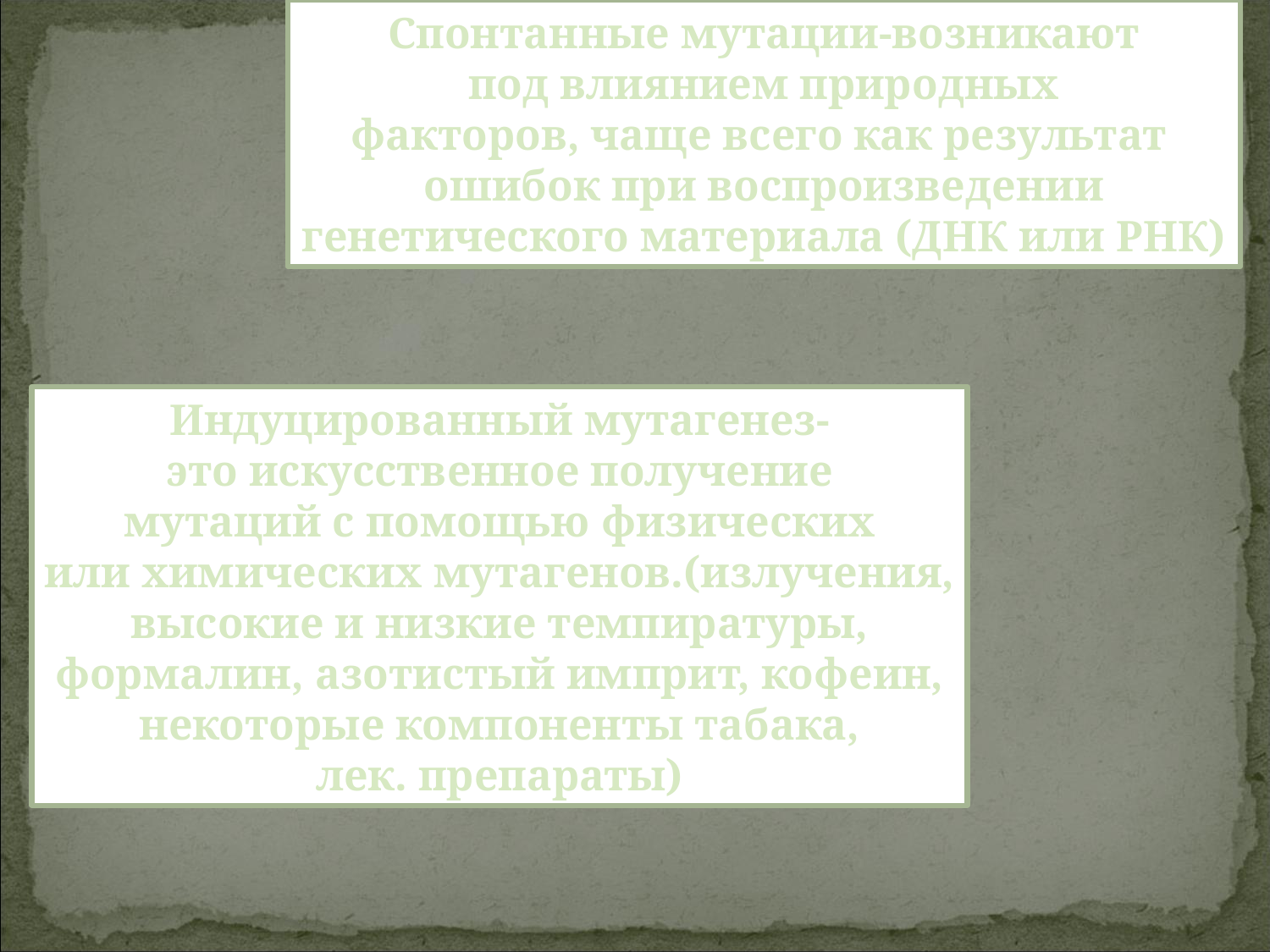

Спонтанные мутации-возникают
под влиянием природных
факторов, чаще всего как результат
ошибок при воспроизведении
генетического материала (ДНК или РНК)
Индуцированный мутагенез-
это искусственное получение
мутаций с помощью физических
или химических мутагенов.(излучения,
высокие и низкие темпиратуры,
формалин, азотистый имприт, кофеин,
некоторые компоненты табака,
лек. препараты)